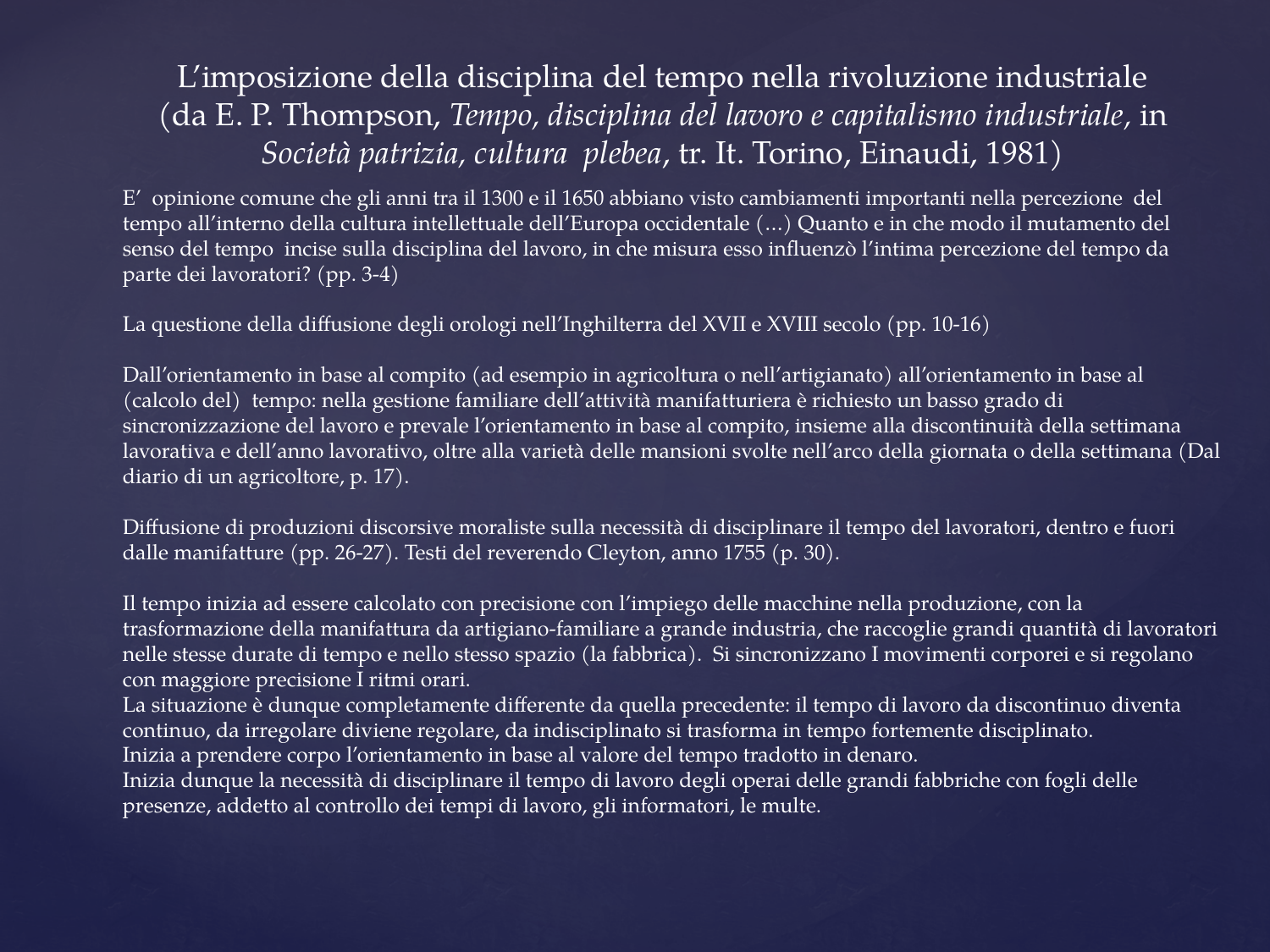

L’imposizione della disciplina del tempo nella rivoluzione industriale
(da E. P. Thompson, Tempo, disciplina del lavoro e capitalismo industriale, in Società patrizia, cultura  plebea, tr. It. Torino, Einaudi, 1981)
E’  opinione comune che gli anni tra il 1300 e il 1650 abbiano visto cambiamenti importanti nella percezione  del tempo all’interno della cultura intellettuale dell’Europa occidentale (…) Quanto e in che modo il mutamento del senso del tempo  incise sulla disciplina del lavoro, in che misura esso influenzò l’intima percezione del tempo da parte dei lavoratori? (pp. 3-4)

La questione della diffusione degli orologi nell’Inghilterra del XVII e XVIII secolo (pp. 10-16)

Dall’orientamento in base al compito (ad esempio in agricoltura o nell’artigianato) all’orientamento in base al (calcolo del)  tempo: nella gestione familiare dell’attività manifatturiera è richiesto un basso grado di sincronizzazione del lavoro e prevale l’orientamento in base al compito, insieme alla discontinuità della settimana lavorativa e dell’anno lavorativo, oltre alla varietà delle mansioni svolte nell’arco della giornata o della settimana (Dal diario di un agricoltore, p. 17).

Diffusione di produzioni discorsive moraliste sulla necessità di disciplinare il tempo del lavoratori, dentro e fuori dalle manifatture (pp. 26-27). Testi del reverendo Cleyton, anno 1755 (p. 30).

Il tempo inizia ad essere calcolato con precisione con l’impiego delle macchine nella produzione, con la trasformazione della manifattura da artigiano-familiare a grande industria, che raccoglie grandi quantità di lavoratori nelle stesse durate di tempo e nello stesso spazio (la fabbrica).  Si sincronizzano I movimenti corporei e si regolano con maggiore precisione I ritmi orari.
La situazione è dunque completamente differente da quella precedente: il tempo di lavoro da discontinuo diventa continuo, da irregolare diviene regolare, da indisciplinato si trasforma in tempo fortemente disciplinato.
Inizia a prendere corpo l’orientamento in base al valore del tempo tradotto in denaro.
Inizia dunque la necessità di disciplinare il tempo di lavoro degli operai delle grandi fabbriche con fogli delle presenze, addetto al controllo dei tempi di lavoro, gli informatori, le multe.